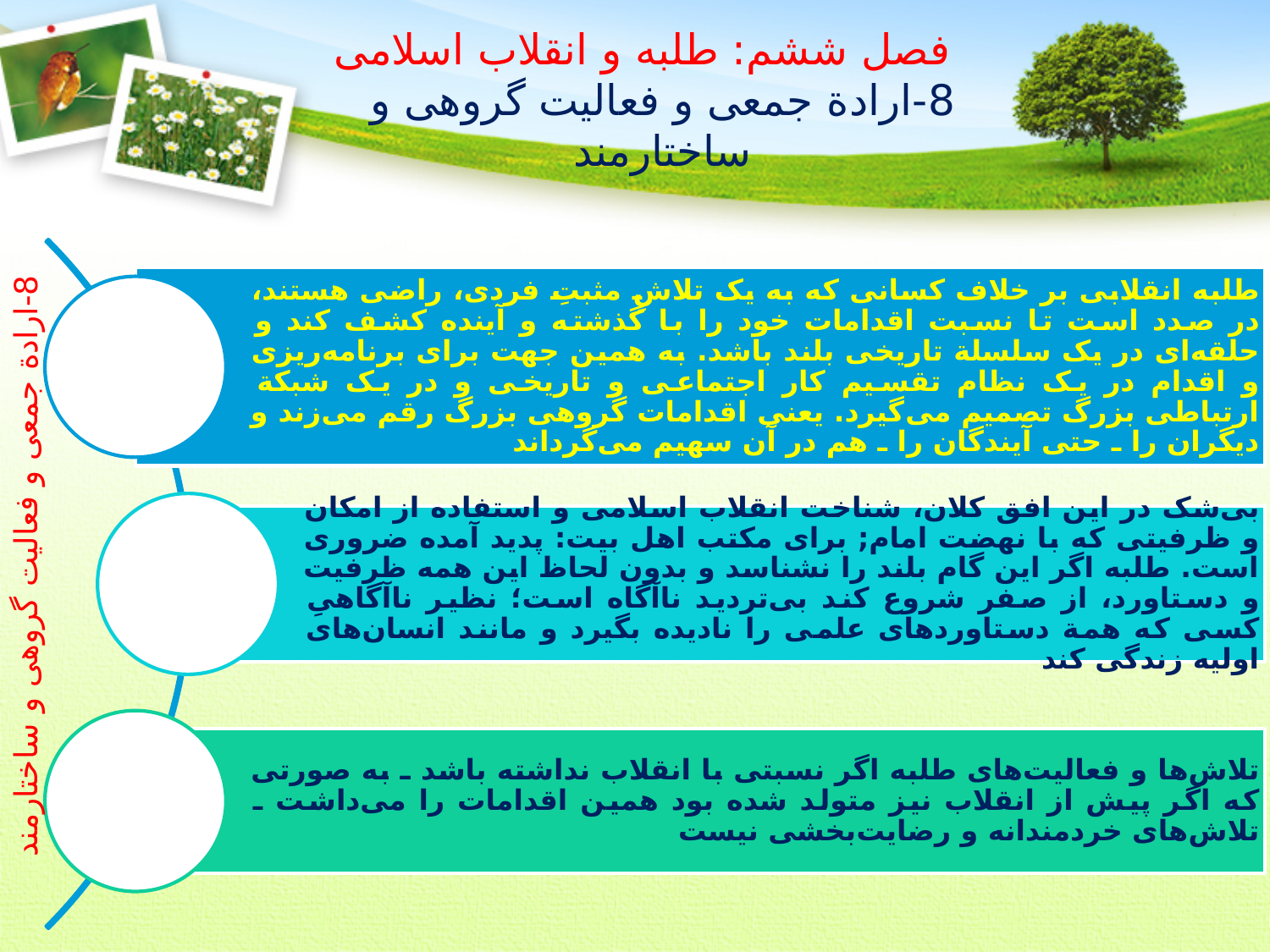

فصل ششم: طلبه و انقلاب اسلامی
8-ارادة جمعی و فعالیت گروهی و ساختارمند
طلبه انقلابی بر خلاف کسانی که به یک تلاشِ مثبتِ فردی، راضی هستند، در صدد است تا نسبت اقدامات خود را با گذشته و آینده کشف کند و حلقه‌ای در یک سلسلة تاریخی بلند باشد. به همین جهت برای برنامه‌ریزی و اقدام در یک نظام تقسیم کار اجتماعی و تاریخی و در یک شبکة ارتباطی بزرگ تصمیم می‌گیرد. یعنی اقدامات گروهی بزرگ رقم می‌زند و دیگران را ـ حتی آیندگان را ـ هم در آن سهیم می‌گرداند
بی‌شک در این افق کلان، شناخت انقلاب اسلامی و استفاده از امکان و ظرفیتی که با نهضت امام; برای مکتب اهل بیت: پدید آمده ضروری است. طلبه اگر این گام بلند را نشناسد و بدون لحاظ این همه ظرفیت و دستاورد، از صفر شروع کند بی‌تردید ناآگاه است؛ نظیر ناآگاهیِ کسی که همة دستاوردهای علمی را نادیده بگیرد و مانند انسان‌های اولیه زندگی کند
تلاش‌ها و فعالیت‌های طلبه اگر نسبتی با انقلاب نداشته باشد ـ به صورتی که اگر پیش از انقلاب نیز متولد شده بود همین اقدامات را می‌داشت ـ تلاش‌های خردمندانه و رضایت‌بخشی نیست
8-ارادة جمعی و فعالیت گروهی و ساختارمند